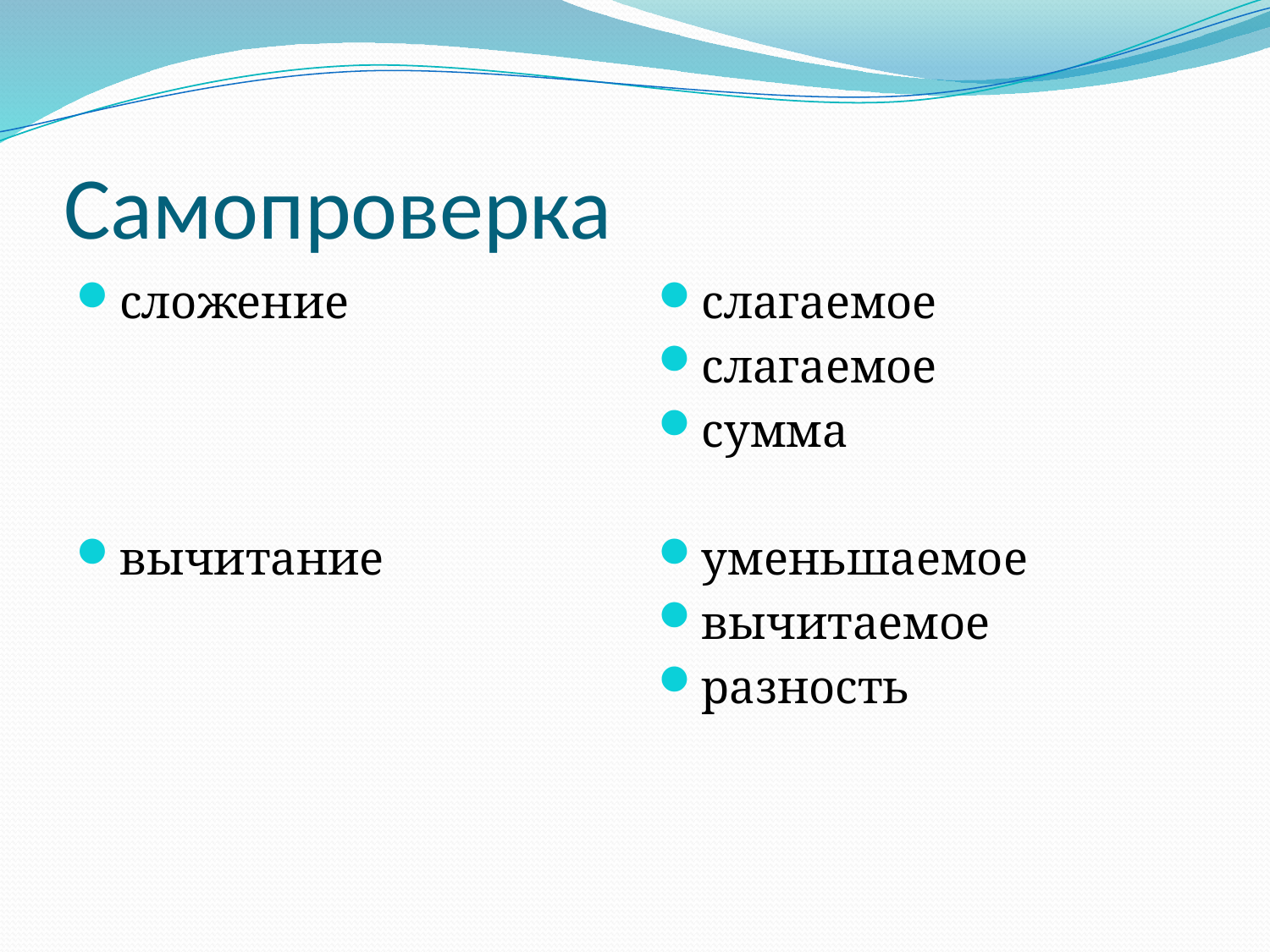

# Самопроверка
сложение

вычитание

слагаемое
слагаемое
сумма

уменьшаемое
вычитаемое
разность